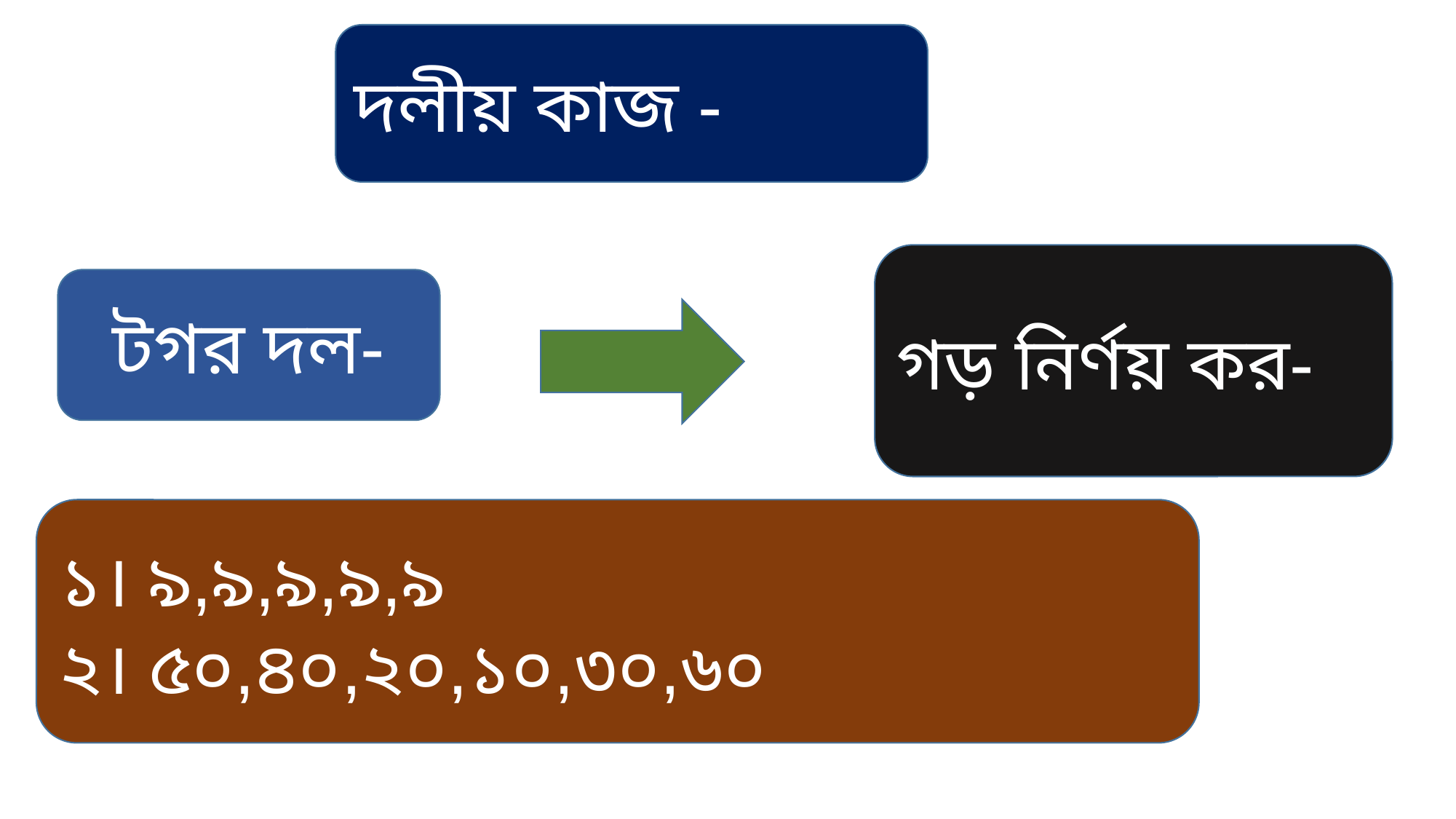

দলীয় কাজ -
গড় নির্ণয় কর-
টগর দল-

১। ৯,৯,৯,৯,৯
২। ৫০,৪০,২০,১০,৩০,৬০